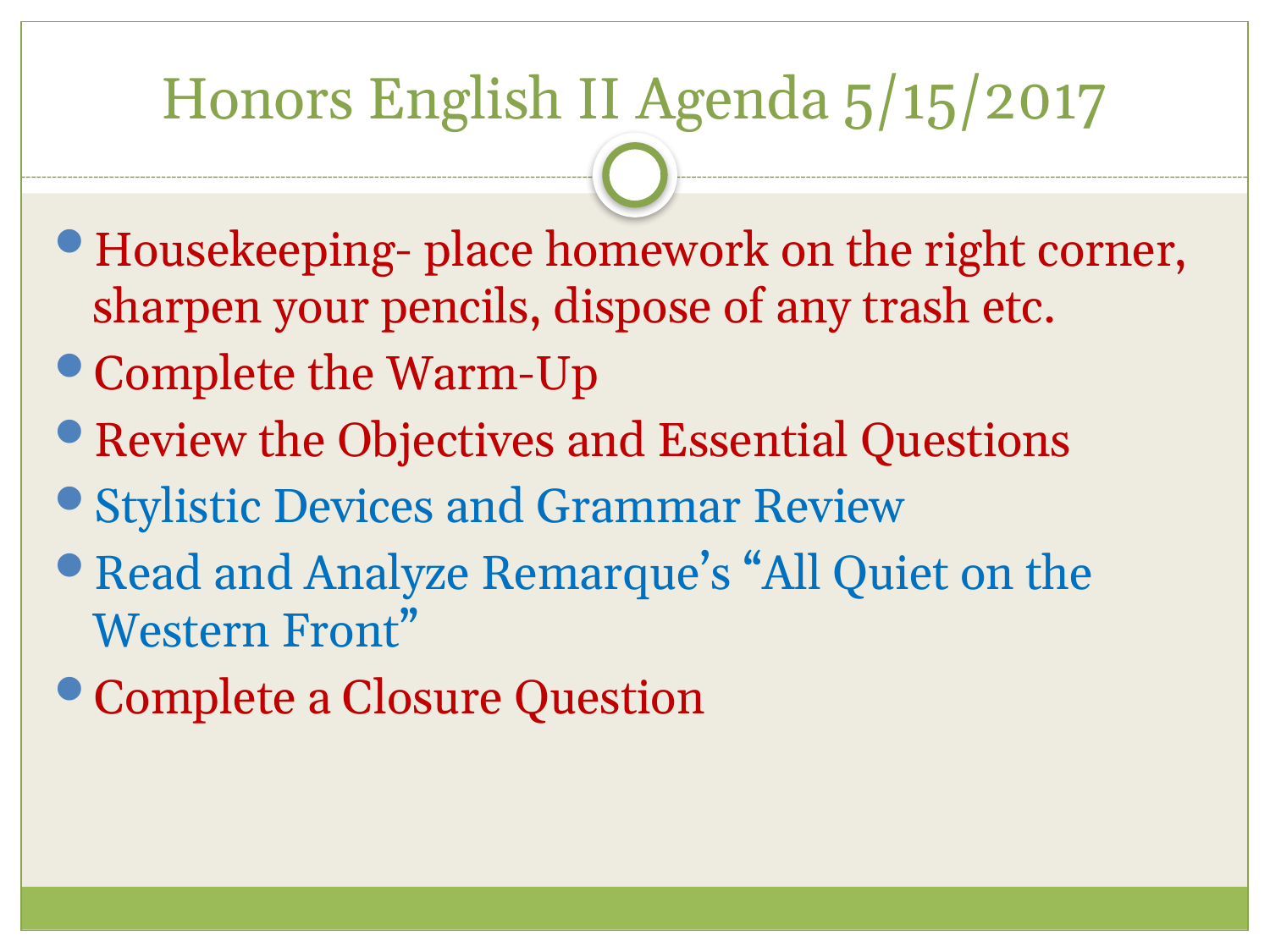

# Honors English II Agenda 5/15/2017
Housekeeping- place homework on the right corner, sharpen your pencils, dispose of any trash etc.
Complete the Warm-Up
Review the Objectives and Essential Questions
Stylistic Devices and Grammar Review
Read and Analyze Remarque’s “All Quiet on the Western Front”
Complete a Closure Question